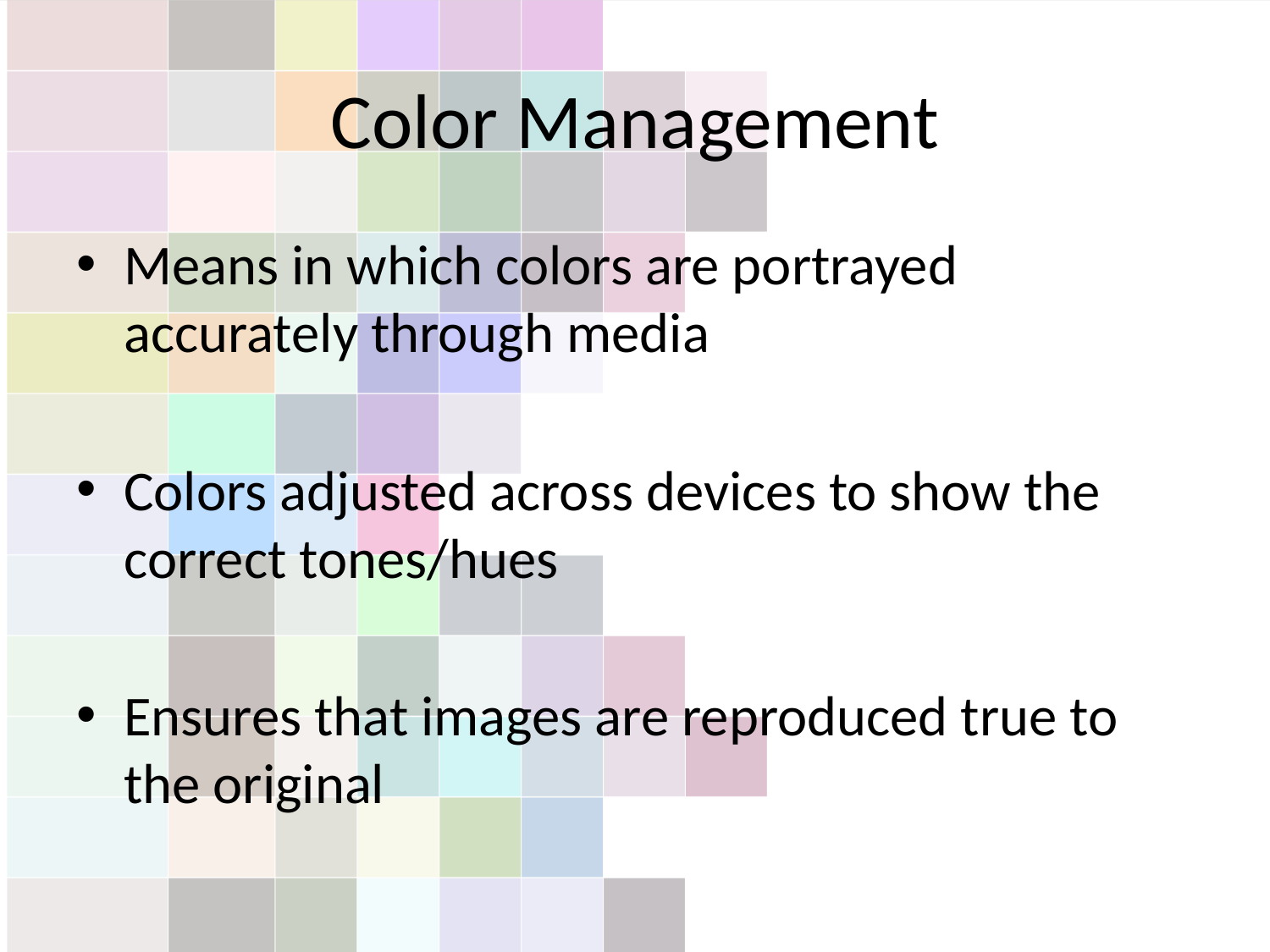

# Color Management
Means in which colors are portrayed accurately through media

Colors adjusted across devices to show the correct tones/hues

Ensures that images are reproduced true to the original